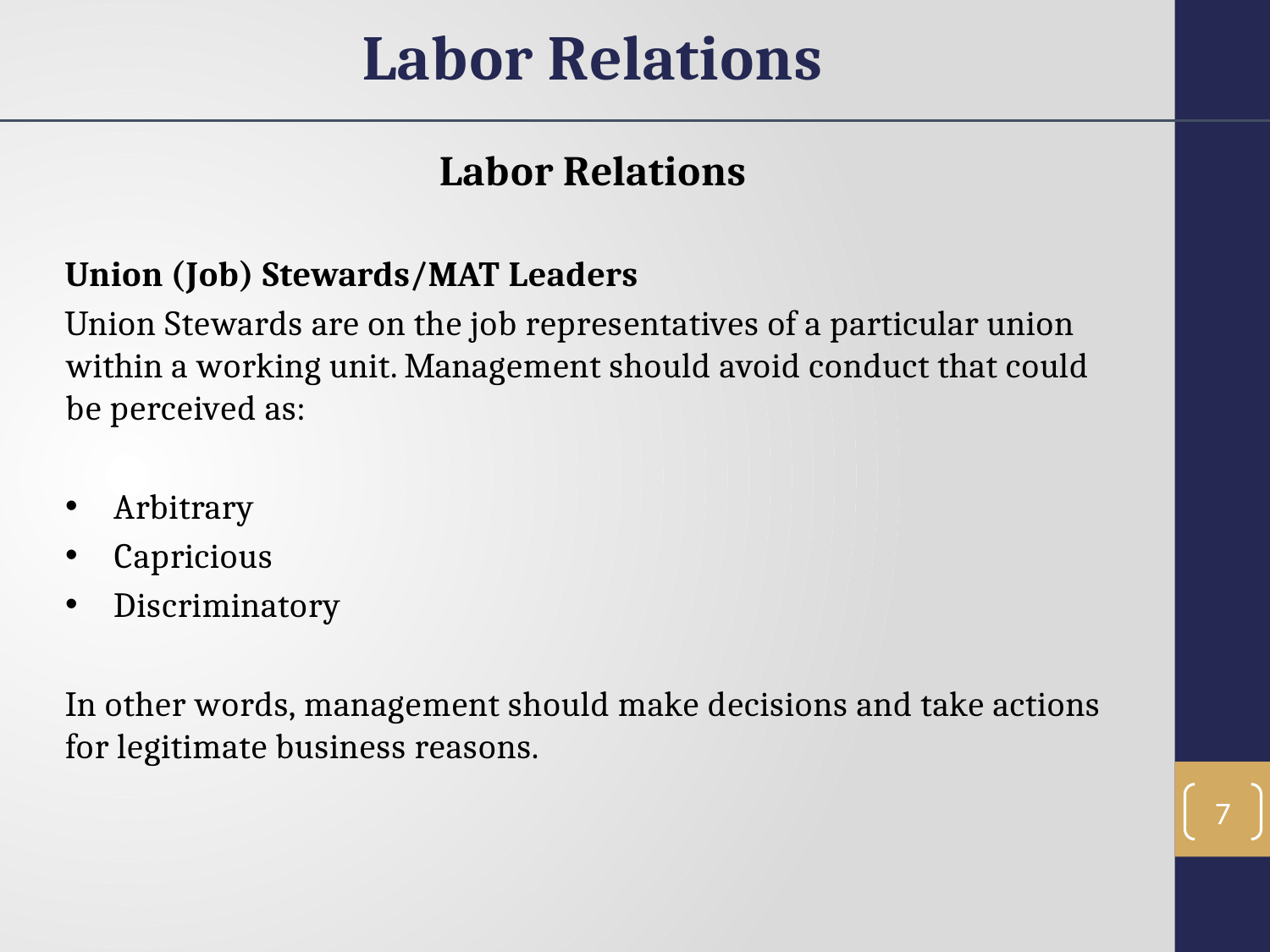

Labor Relations
Labor Relations

Union (Job) Stewards/MAT Leaders
Union Stewards are on the job representatives of a particular union within a working unit. Management should avoid conduct that could be perceived as:

Arbitrary
Capricious
Discriminatory

In other words, management should make decisions and take actions for legitimate business reasons.

7